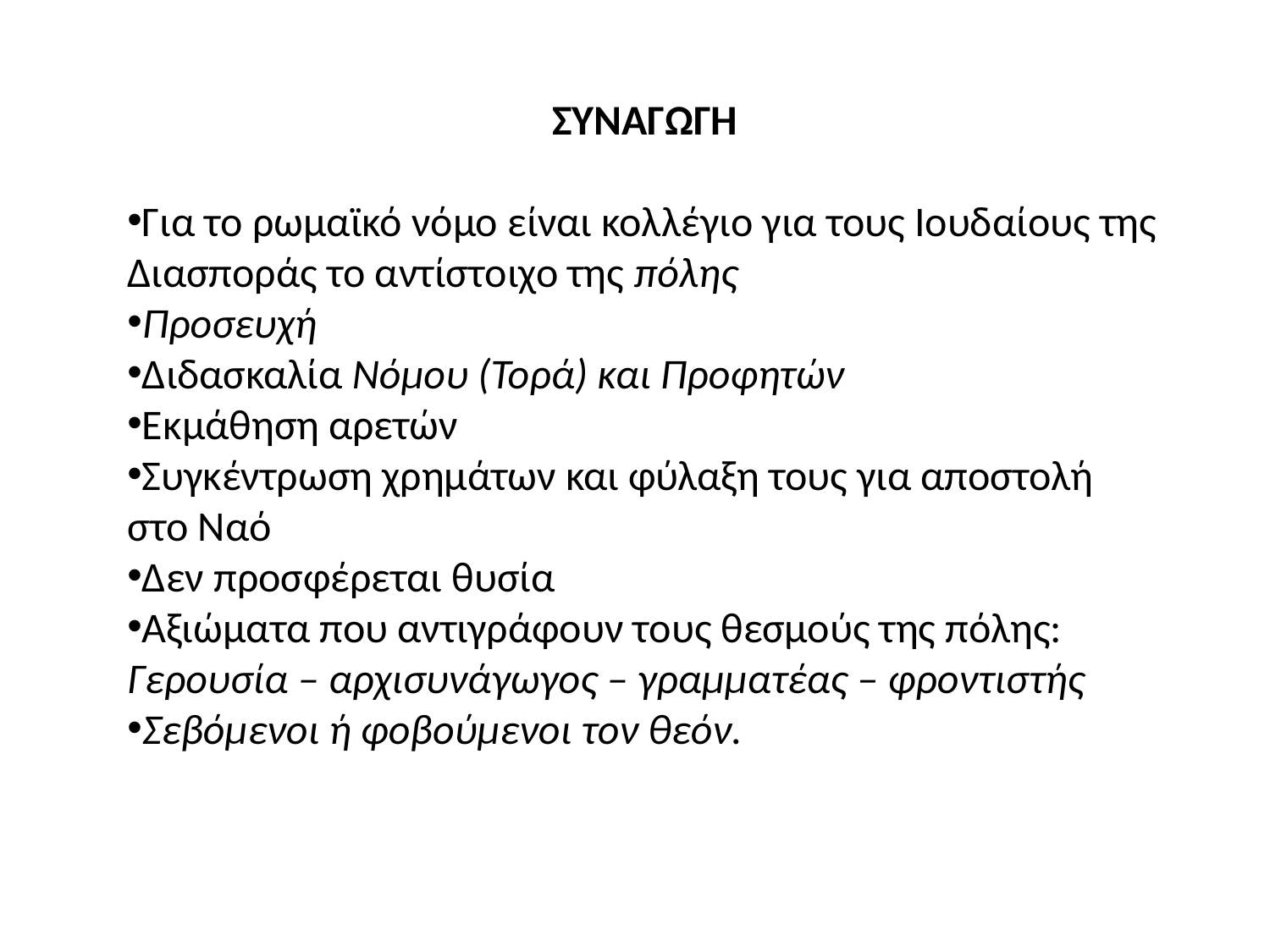

ΣΥΝΑΓΩΓΗ

Για το ρωμαϊκό νόμο είναι κολλέγιο για τους Ιουδαίους της Διασποράς το αντίστοιχο της πόλης
Προσευχή
Διδασκαλία Νόμου (Τορά) και Προφητών
Εκμάθηση αρετών
Συγκέντρωση χρημάτων και φύλαξη τους για αποστολή στο Ναό
Δεν προσφέρεται θυσία
Αξιώματα που αντιγράφουν τους θεσμούς της πόλης: Γερουσία – αρχισυνάγωγος – γραμματέας – φροντιστής
Σεβόμενοι ή φοβούμενοι τον θεόν.